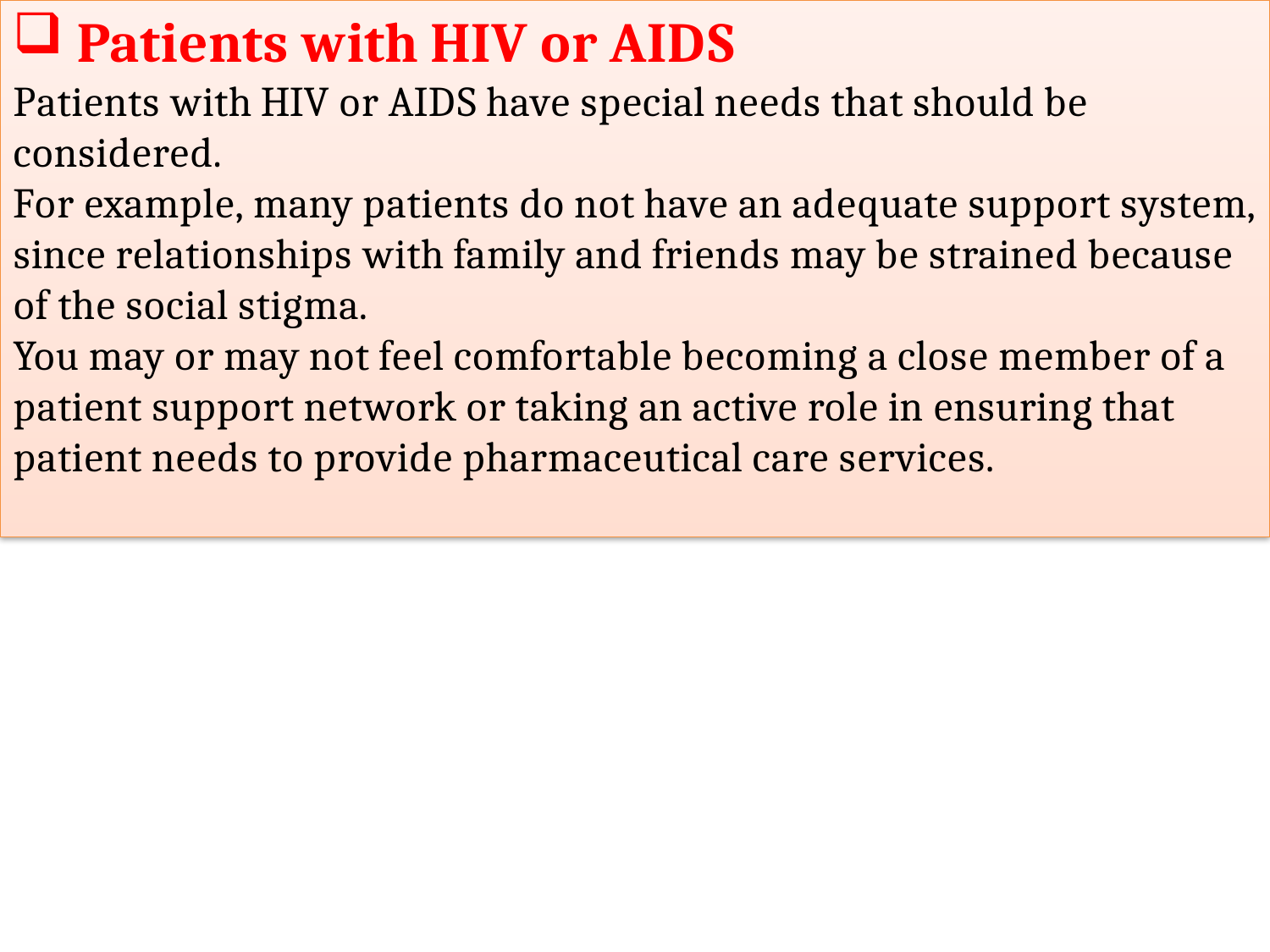

Patients with HIV or AIDS
Patients with HIV or AIDS have special needs that should be considered.
For example, many patients do not have an adequate support system, since relationships with family and friends may be strained because of the social stigma.
You may or may not feel comfortable becoming a close member of a patient support network or taking an active role in ensuring that patient needs to provide pharmaceutical care services.